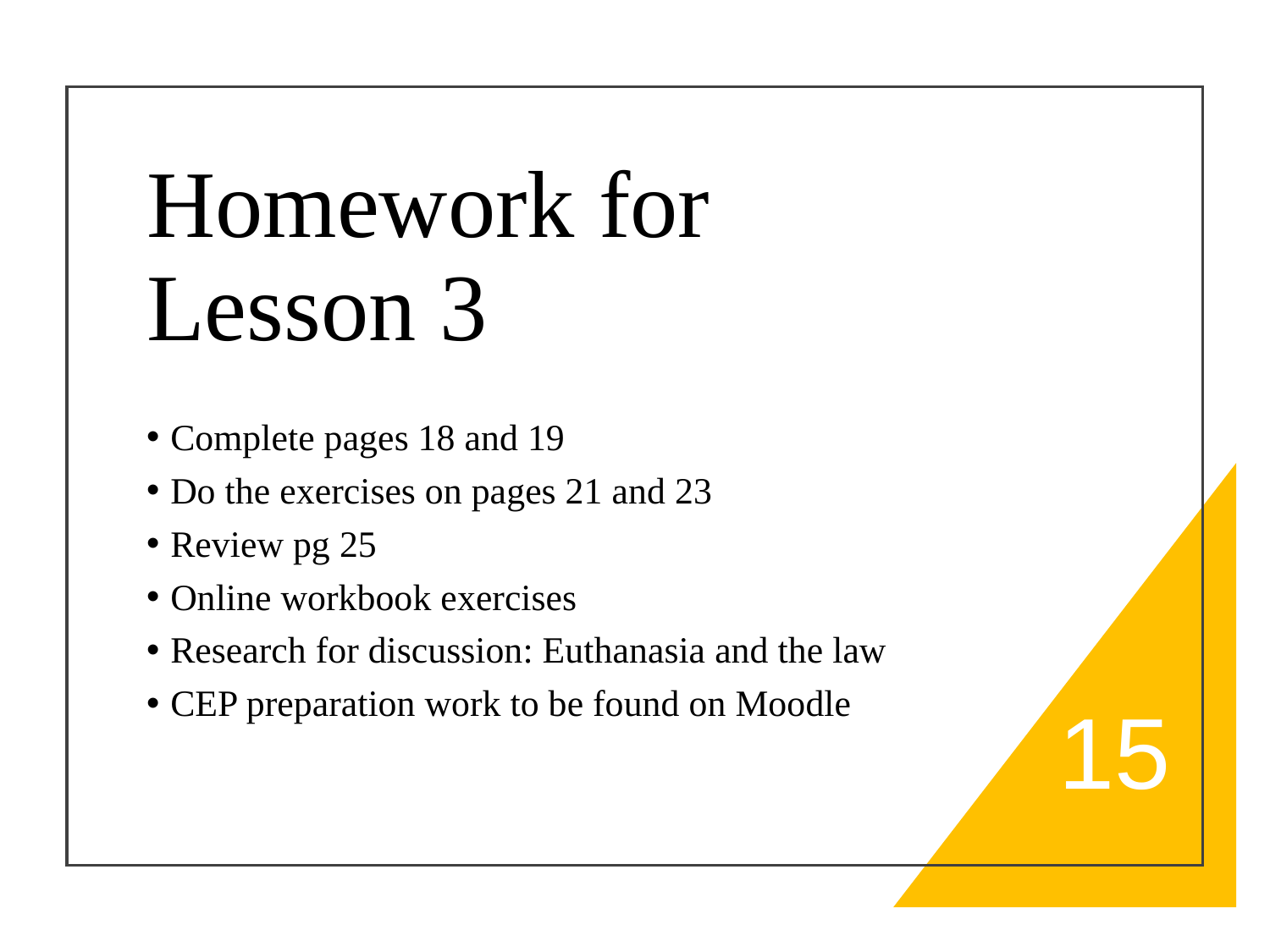

# Homework for Lesson 3
Complete pages 18 and 19
Do the exercises on pages 21 and 23
Review pg 25
Online workbook exercises
Research for discussion: Euthanasia and the law
CEP preparation work to be found on Moodle

15